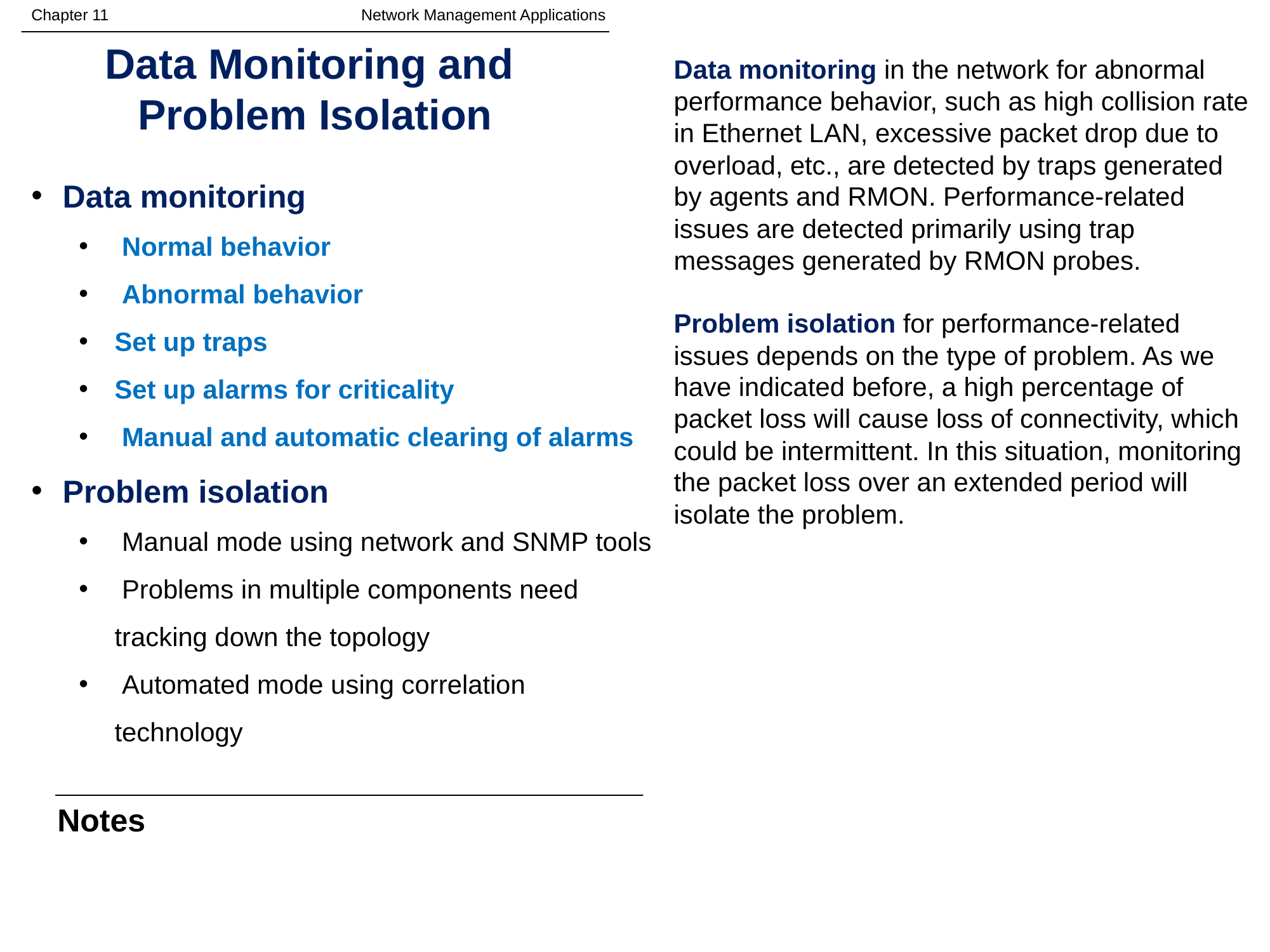

Chapter 11		     	          Network Management Applications

Data Monitoring and
Problem Isolation
Data monitoring in the network for abnormal performance behavior, such as high collision rate in Ethernet LAN, excessive packet drop due to overload, etc., are detected by traps generated by agents and RMON. Performance-related issues are detected primarily using trap messages generated by RMON probes.

Problem isolation for performance-related issues depends on the type of problem. As we have indicated before, a high percentage of packet loss will cause loss of connectivity, which could be intermittent. In this situation, monitoring the packet loss over an extended period will isolate the problem.

 Data monitoring
 Normal behavior
 Abnormal behavior
Set up traps
Set up alarms for criticality
 Manual and automatic clearing of alarms
 Problem isolation
 Manual mode using network and SNMP tools
 Problems in multiple components need tracking down the topology
 Automated mode using correlation technology
Notes